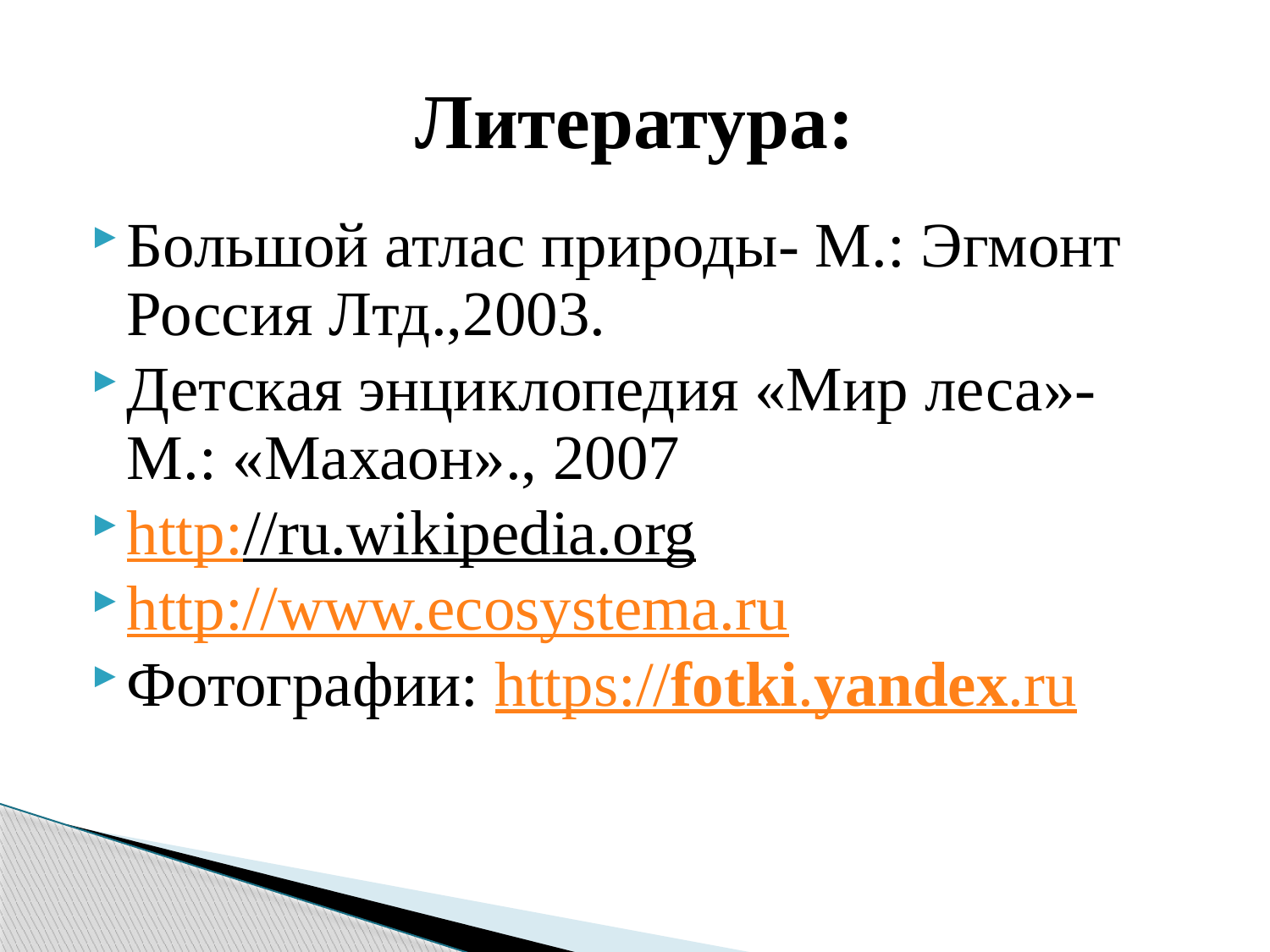

# Литература:
Большой атлас природы- М.: Эгмонт Россия Лтд.,2003.
Детская энциклопедия «Мир леса»- М.: «Махаон»., 2007
http://ru.wikipedia.org
http://www.ecosystema.ru
Фотографии: https://fotki.yandex.ru